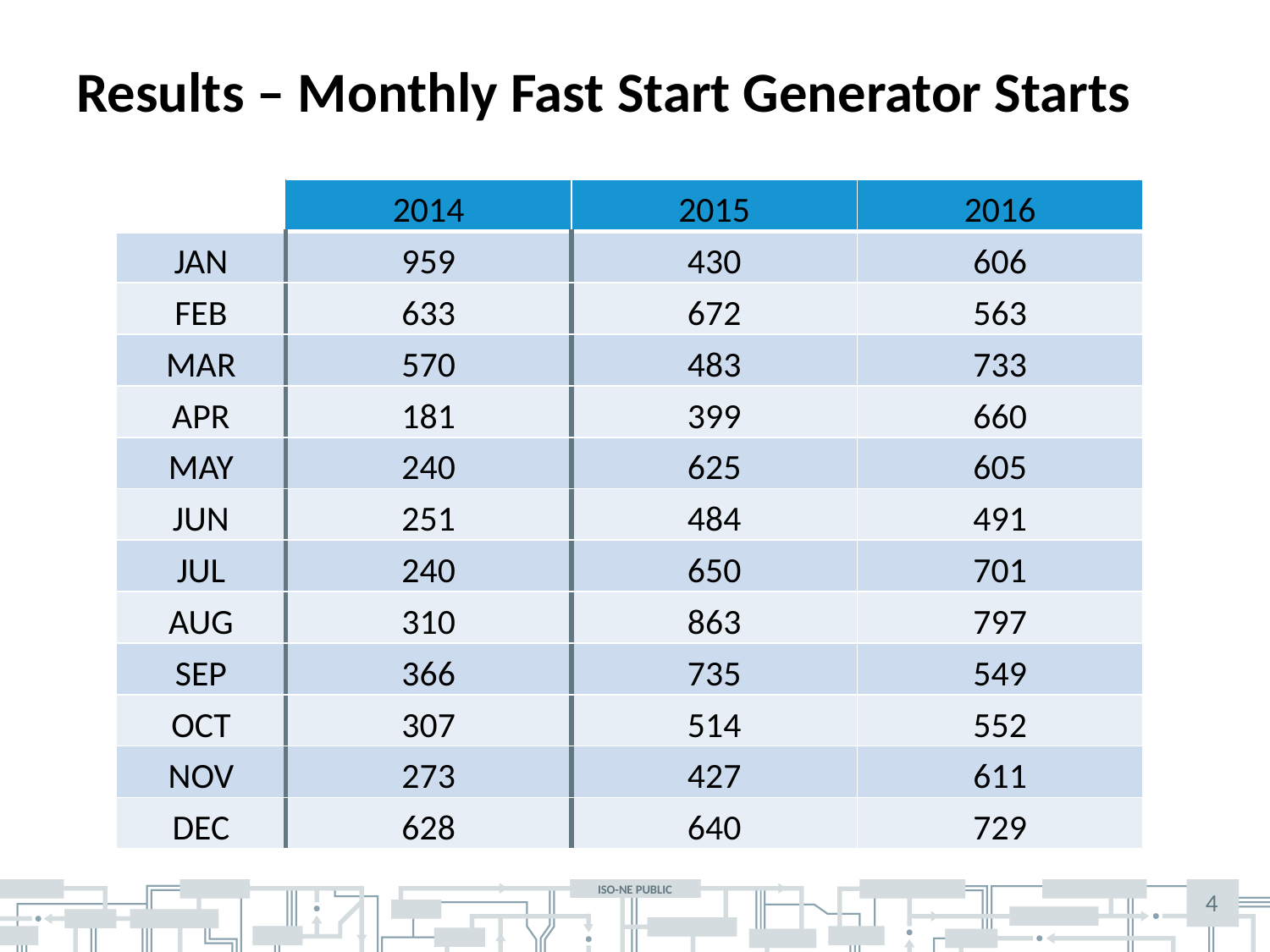

# Results – Monthly Fast Start Generator Starts
|  | 2014 | 2015 | 2016 |
| --- | --- | --- | --- |
| JAN | 959 | 430 | 606 |
| FEB | 633 | 672 | 563 |
| MAR | 570 | 483 | 733 |
| APR | 181 | 399 | 660 |
| MAY | 240 | 625 | 605 |
| JUN | 251 | 484 | 491 |
| JUL | 240 | 650 | 701 |
| AUG | 310 | 863 | 797 |
| SEP | 366 | 735 | 549 |
| OCT | 307 | 514 | 552 |
| NOV | 273 | 427 | 611 |
| DEC | 628 | 640 | 729 |
4